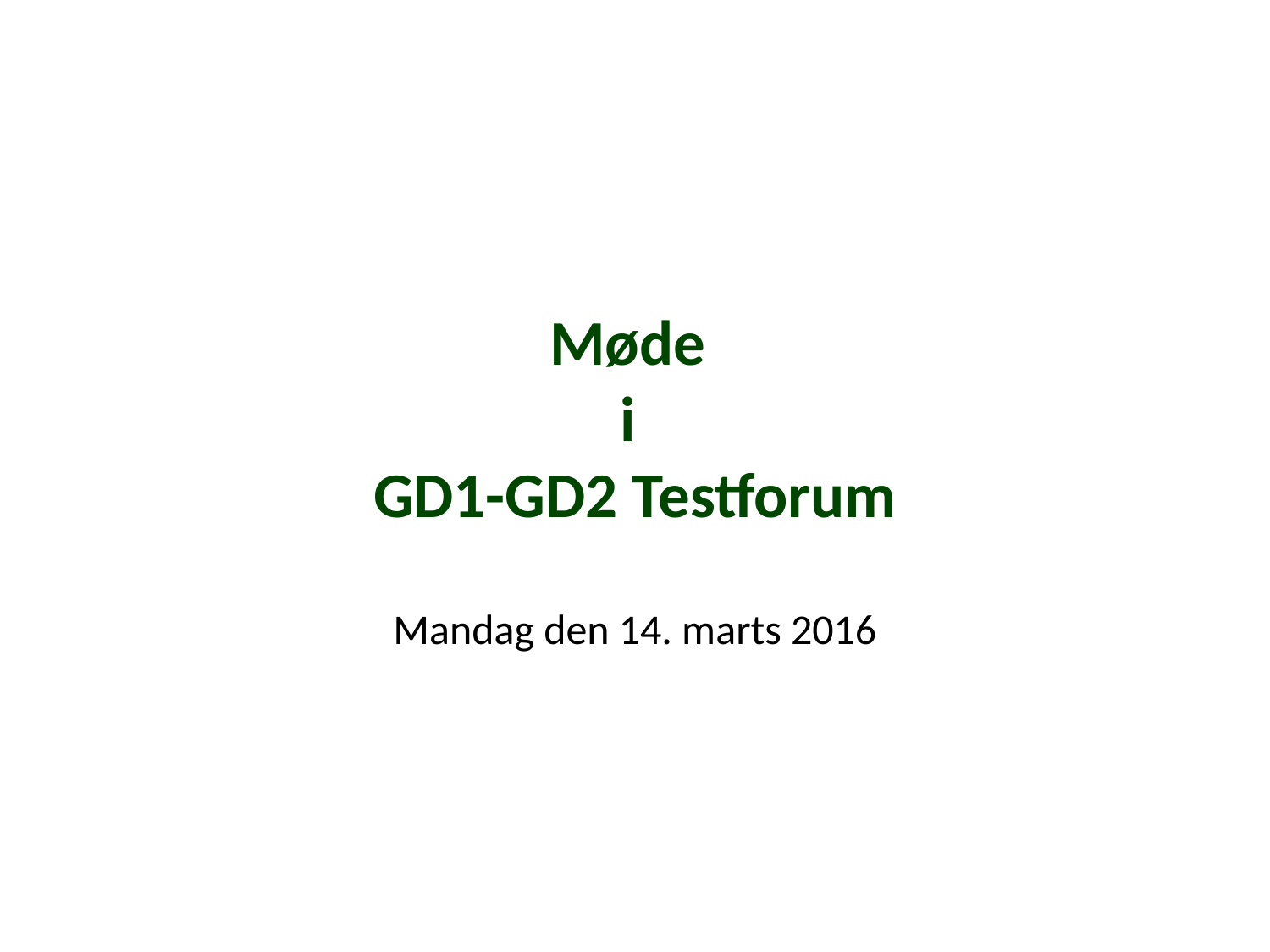

# Møde i GD1-GD2 Testforum
Mandag den 14. marts 2016